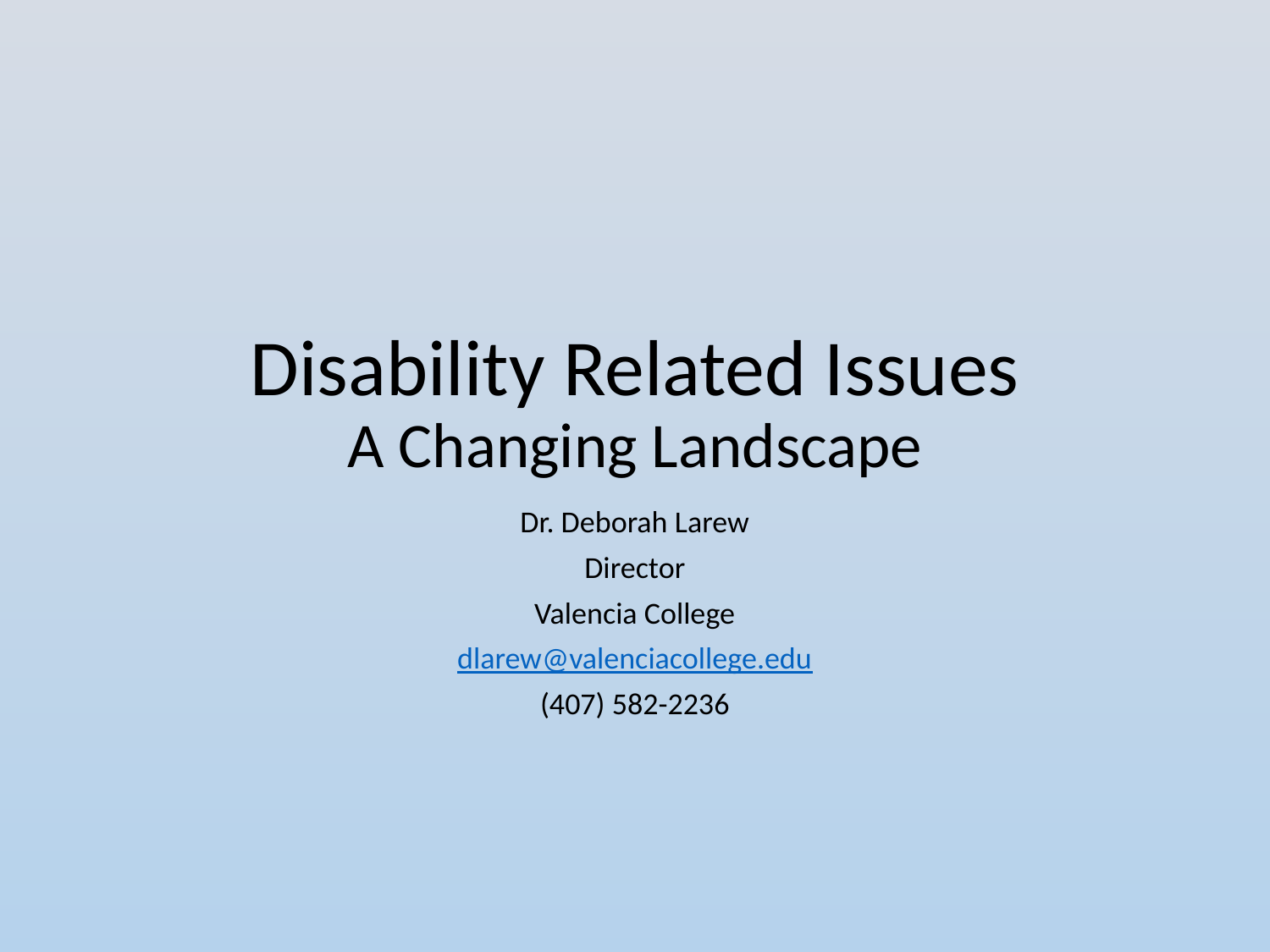

# Disability Related Issues A Changing Landscape
Dr. Deborah Larew
Director
Valencia College
dlarew@valenciacollege.edu
(407) 582-2236